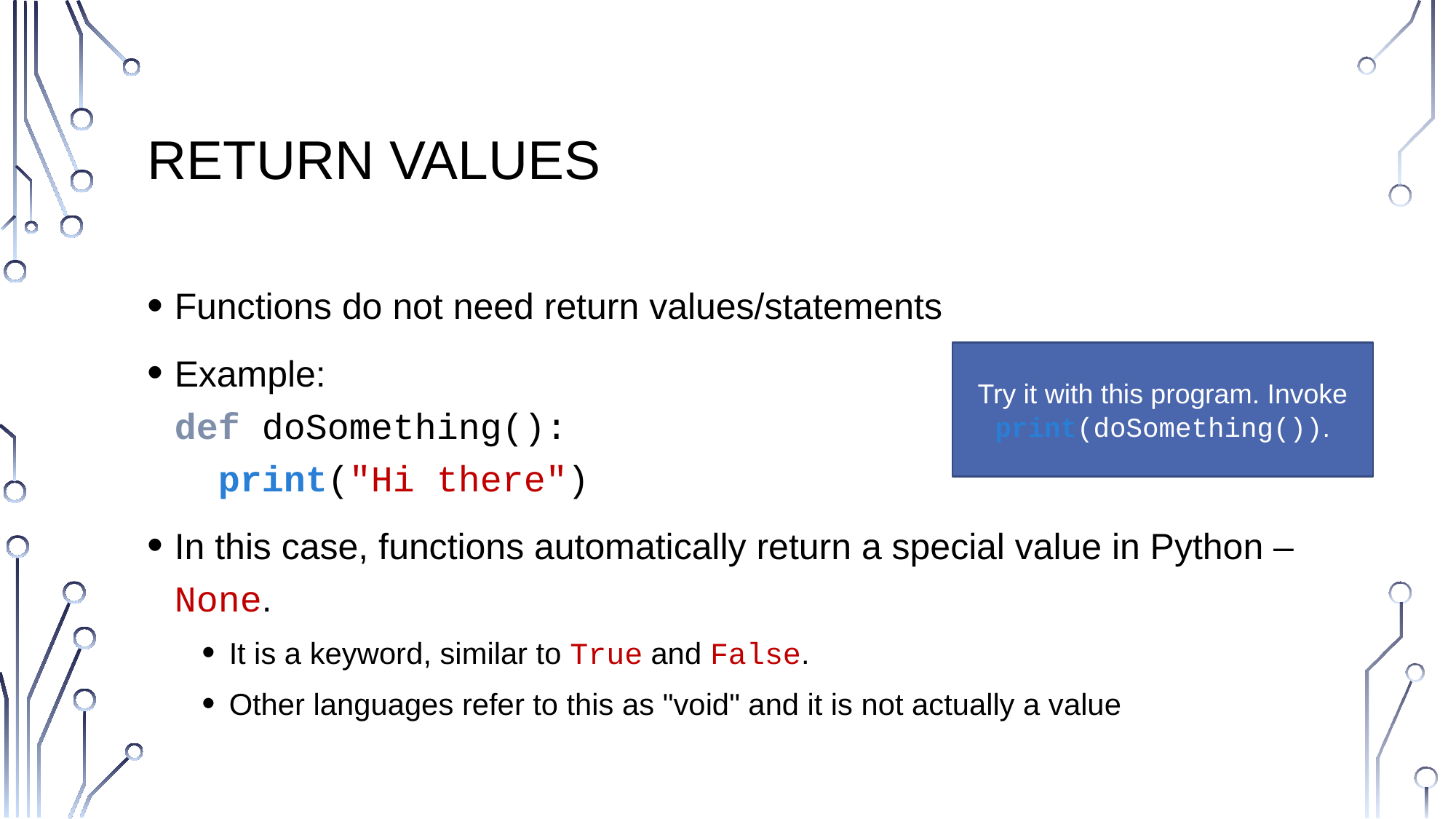

# Return Values
Functions do not need return values/statements
Example:
def doSomething():
  print("Hi there")
In this case, functions automatically return a special value in Python – None.
It is a keyword, similar to True and False.
Other languages refer to this as "void" and it is not actually a value
Try it with this program. Invoke print(doSomething()).